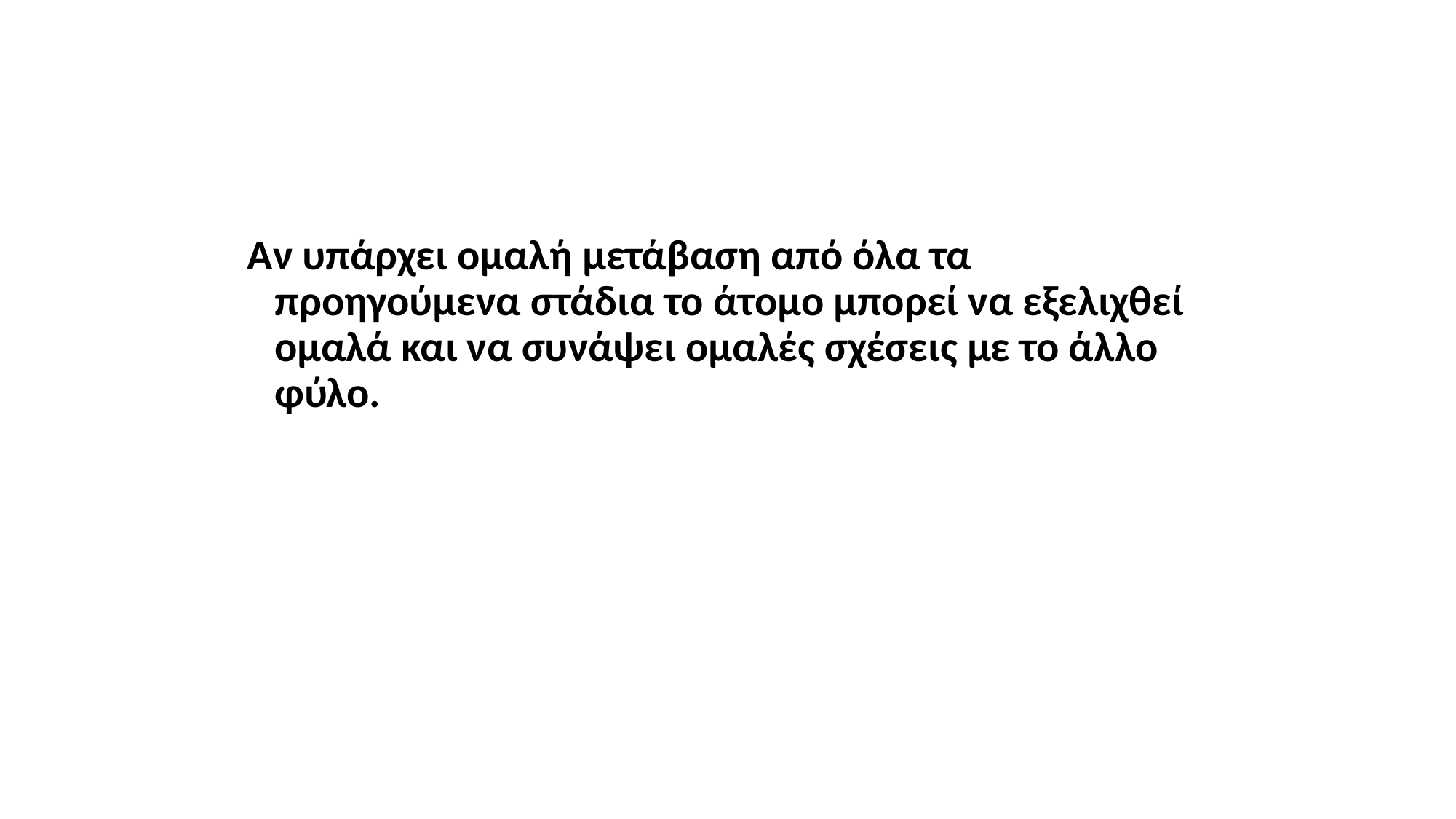

Αν υπάρχει ομαλή μετάβαση από όλα τα προηγούμενα στάδια το άτομο μπορεί να εξελιχθεί ομαλά και να συνάψει ομαλές σχέσεις με το άλλο φύλο.